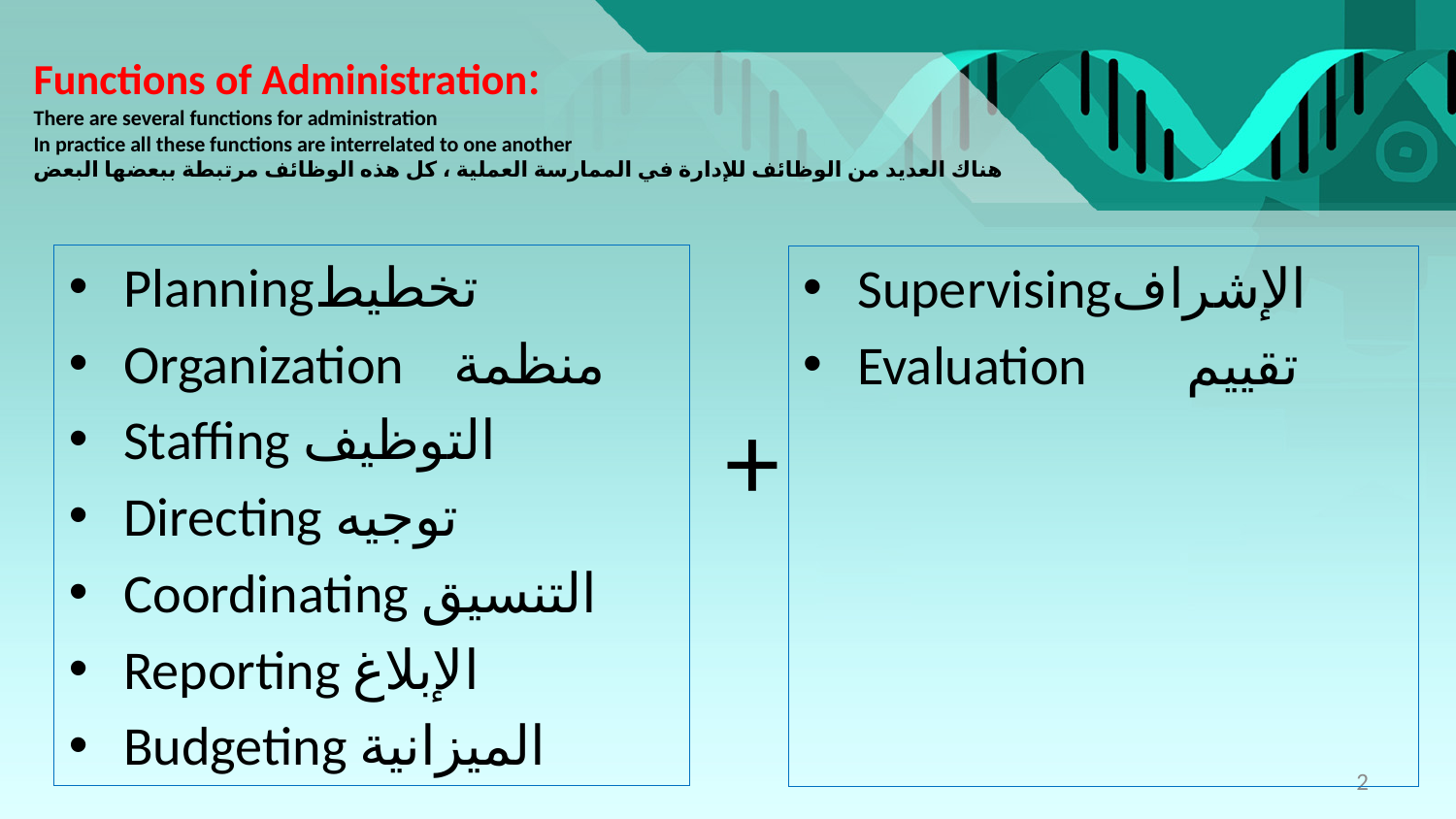

# Functions of Administration: There are several functions for administration In practice all these functions are interrelated to one another هناك العديد من الوظائف للإدارة في الممارسة العملية ، كل هذه الوظائف مرتبطة ببعضها البعض
Planningتخطيط
Organization    منظمة
Staffing التوظيف
Directing توجيه
Coordinating التنسيق
Reporting الإبلاغ
Budgeting الميزانية

Supervisingالإشراف
Evaluation        تقييم

+
2